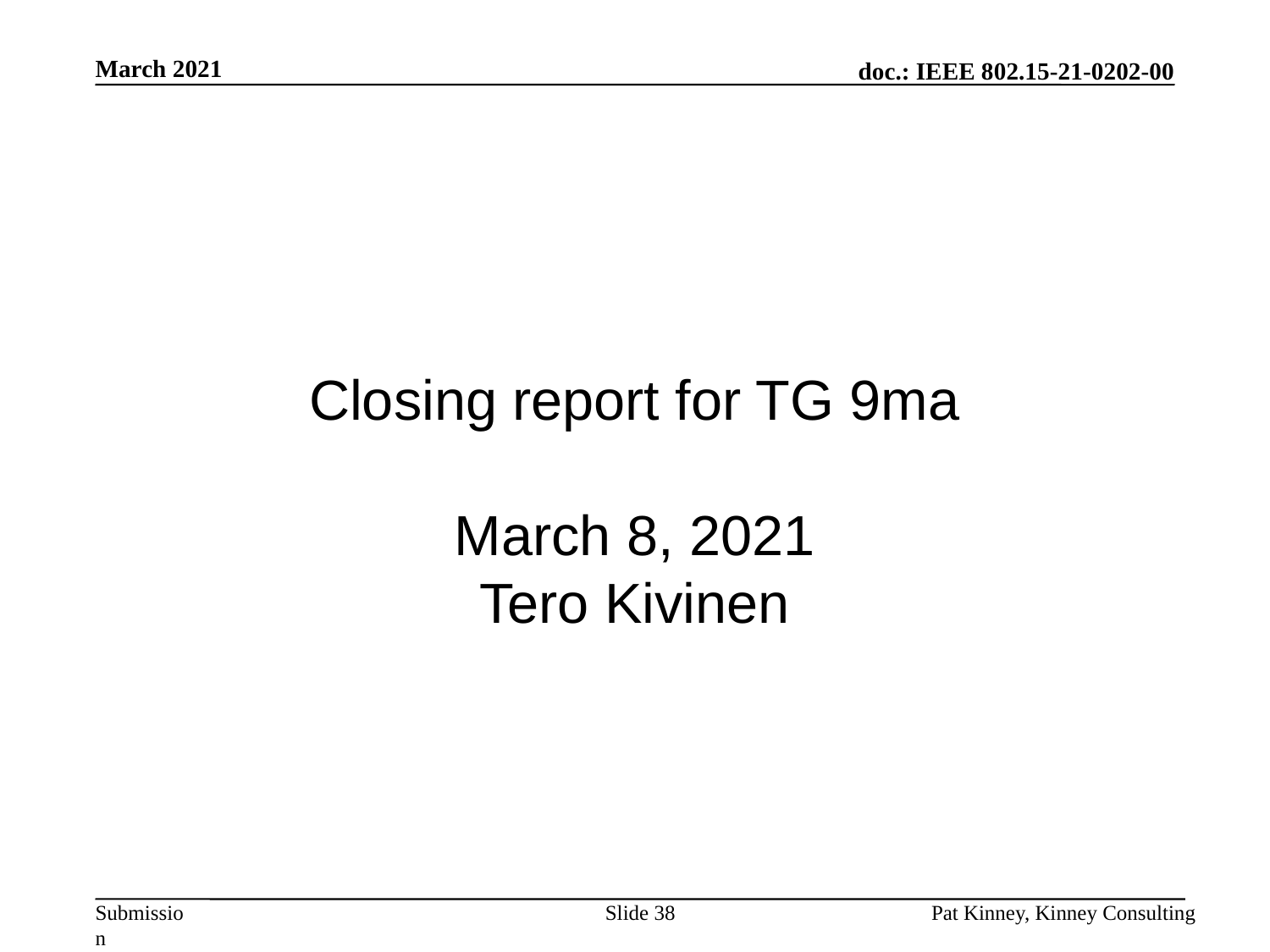

March 2021
Closing report for TG 9ma

March 8, 2021
Tero Kivinen
Slide 38
Pat Kinney, Kinney Consulting